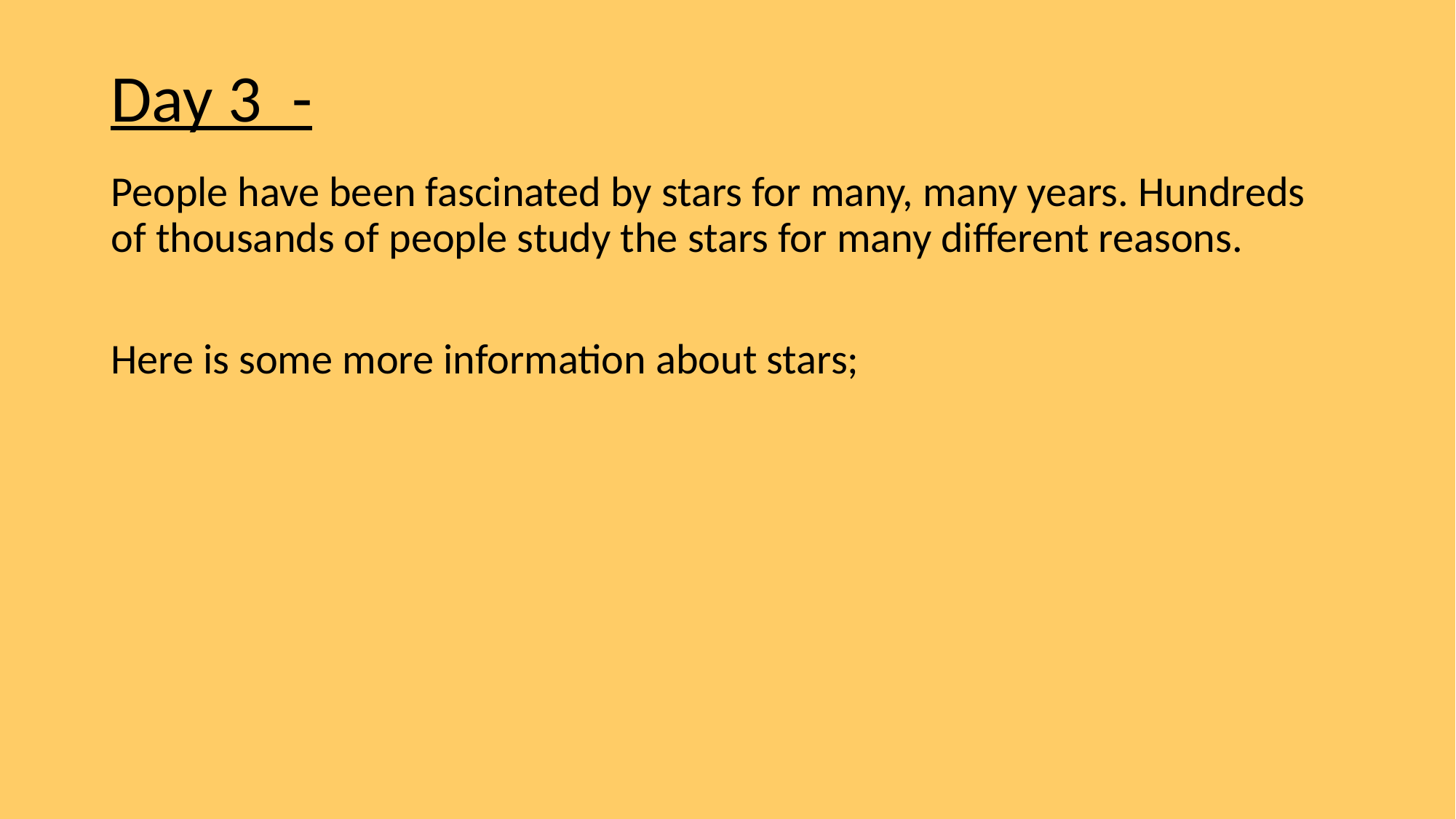

# Day 3  -
People have been fascinated by stars for many, many years. Hundreds of thousands of people study the stars for many different reasons.

Here is some more information about stars;